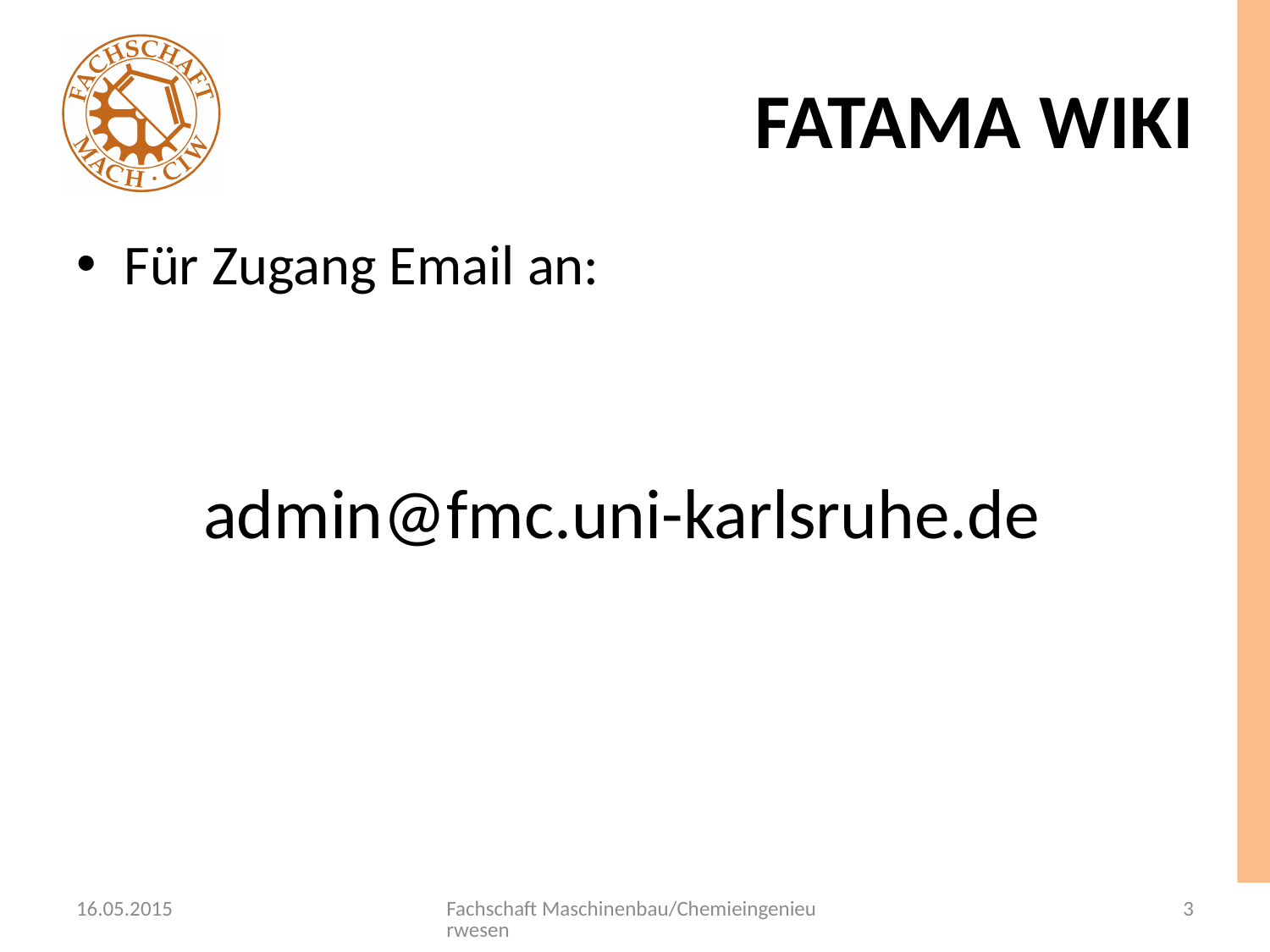

# Fatama Wiki
Für Zugang Email an:

	admin@fmc.uni-karlsruhe.de
16.05.2015
Fachschaft Maschinenbau/Chemieingenieurwesen
3